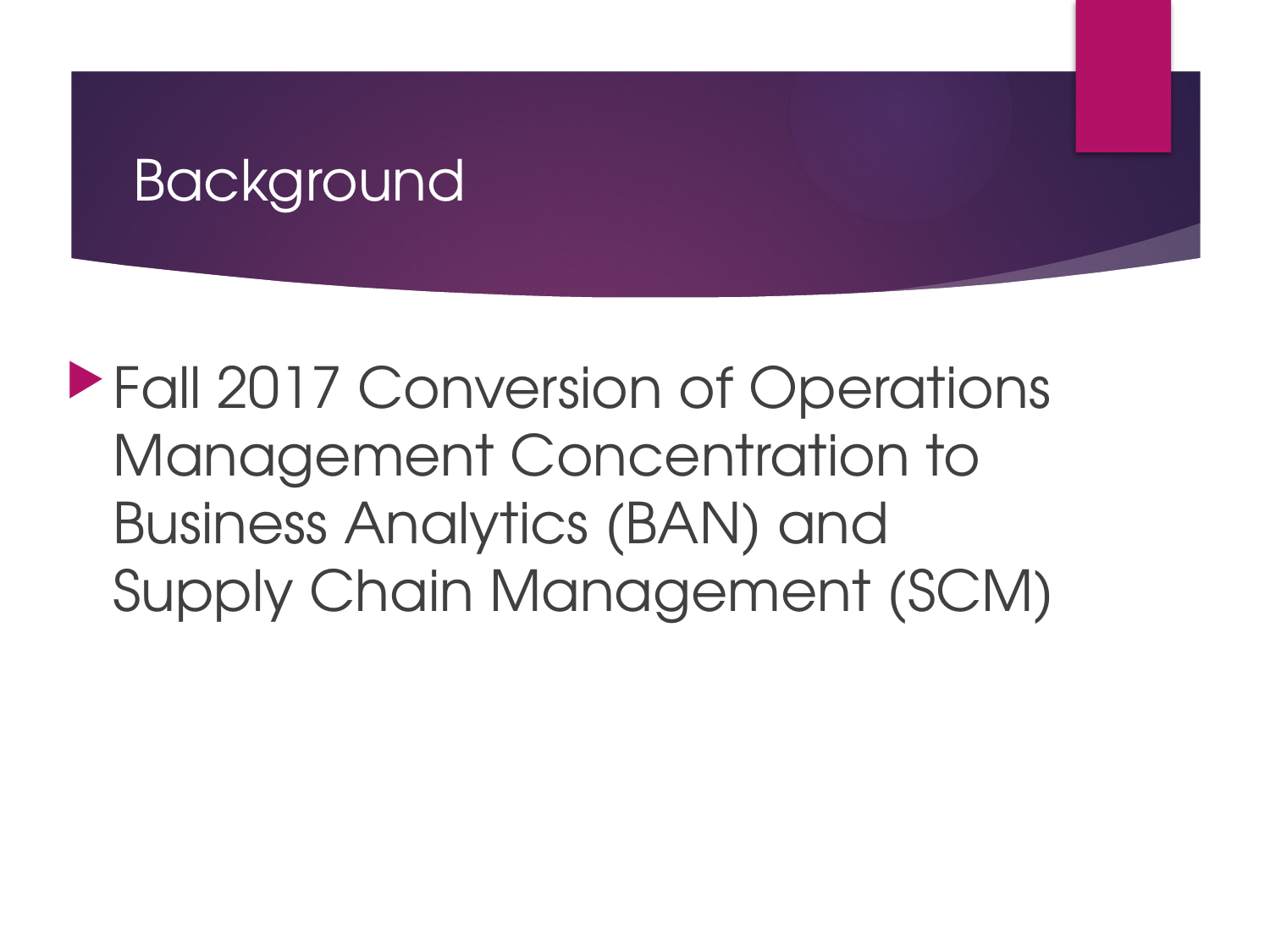

# Background
Fall 2017 Conversion of Operations Management Concentration to Business Analytics (BAN) and        Supply Chain Management (SCM)